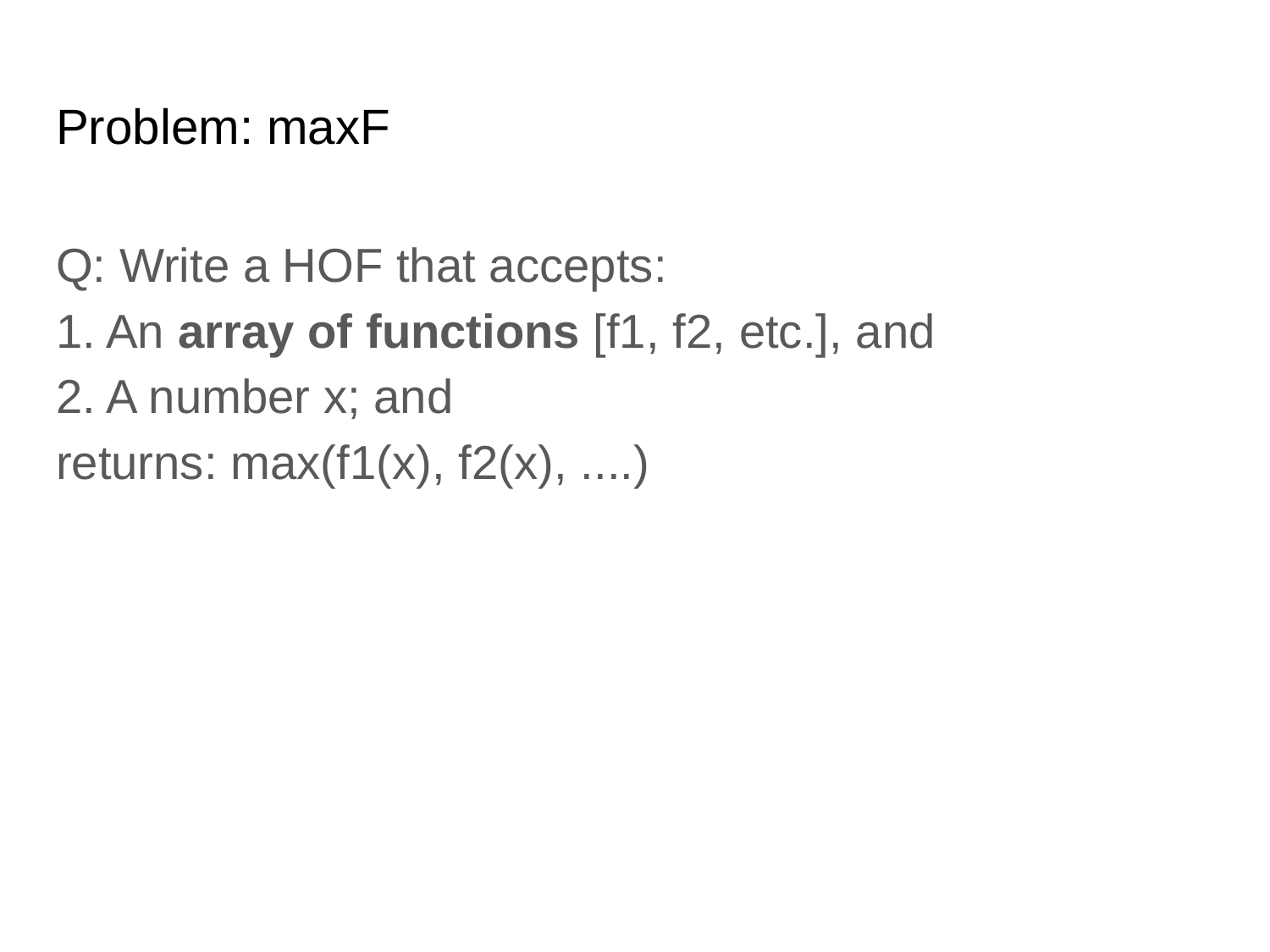

# Problem: maxF
Q: Write a HOF that accepts:
1. An array of functions [f1, f2, etc.], and
2. A number x; and
returns: max(f1(x), f2(x), ....)